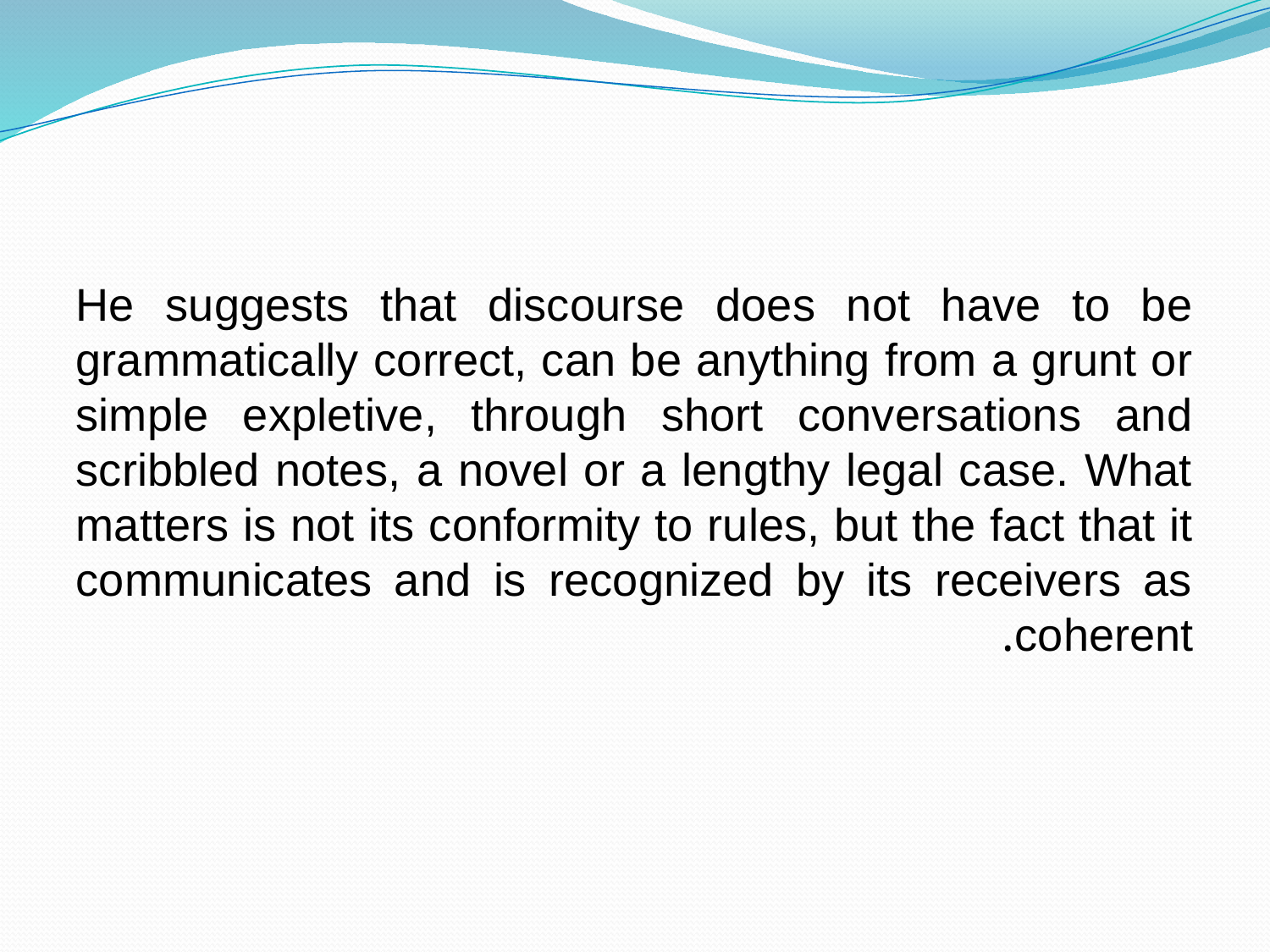

#
He suggests that discourse does not have to be grammatically correct, can be anything from a grunt or simple expletive, through short conversations and scribbled notes, a novel or a lengthy legal case. What matters is not its conformity to rules, but the fact that it communicates and is recognized by its receivers as coherent.